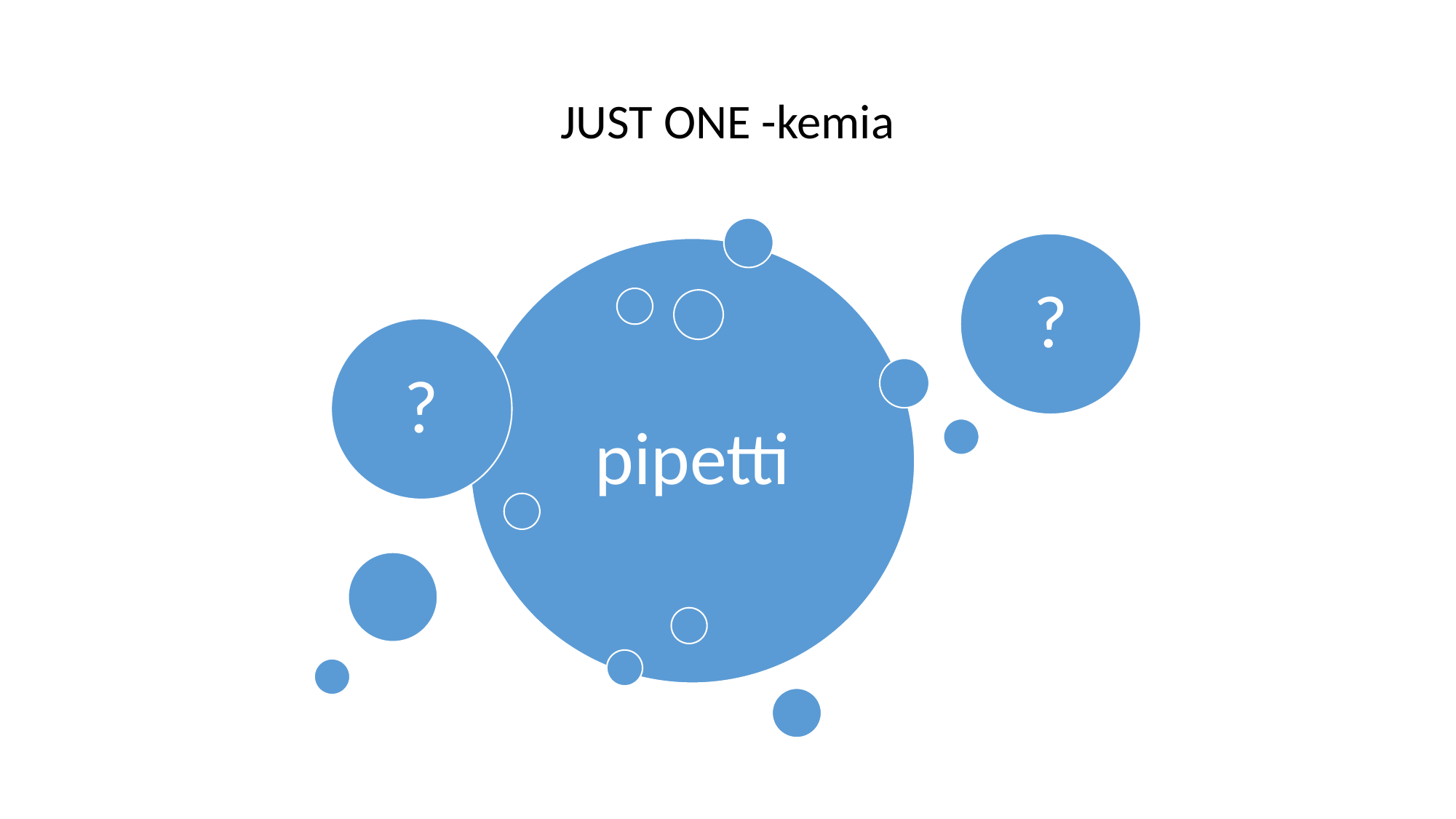

# JUST ONE -kemia
pipetti
?
?